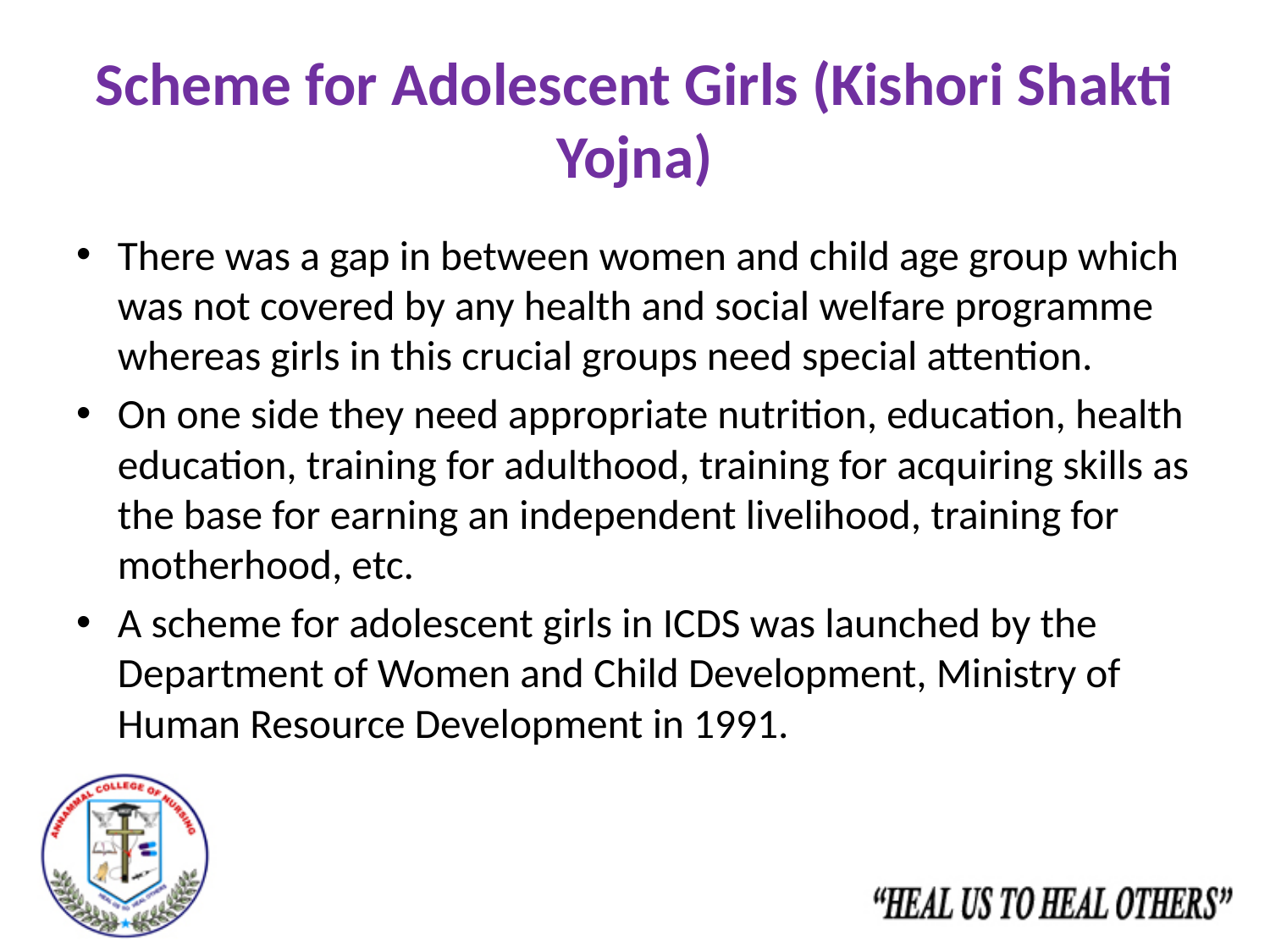

# Scheme for Adolescent Girls (Kishori Shakti Yojna)
There was a gap in between women and child age group which was not covered by any health and social welfare programme whereas girls in this crucial groups need special attention.
On one side they need appropriate nutrition, education, health education, training for adulthood, training for acquiring skills as the base for earning an independent livelihood, training for motherhood, etc.
A scheme for adolescent girls in ICDS was launched by the Department of Women and Child Development, Ministry of Human Resource Development in 1991.